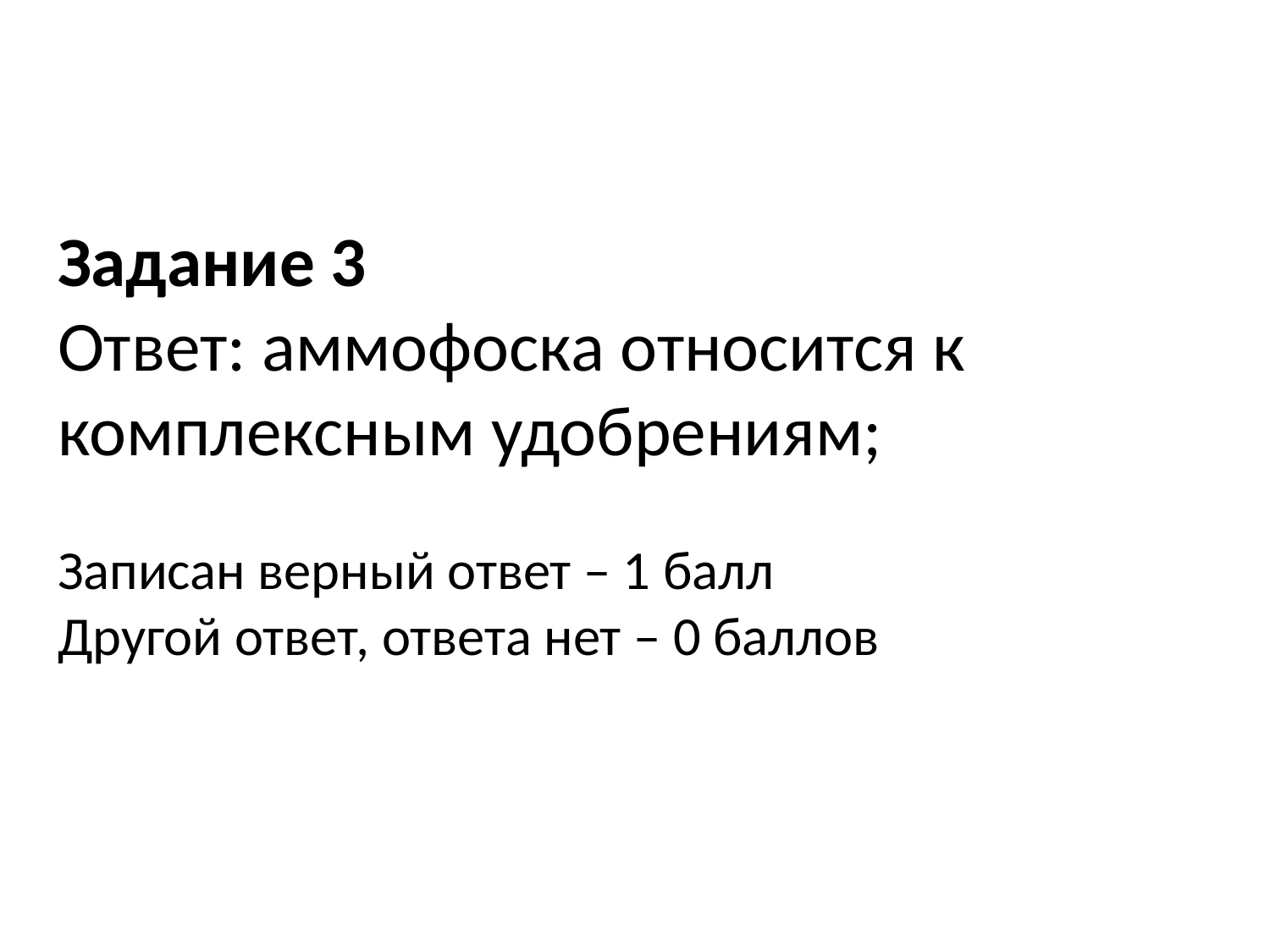

# Задание 3 Ответ: аммофоска относится к комплексным удобрениям; Записан верный ответ – 1 балл Другой ответ, ответа нет – 0 баллов